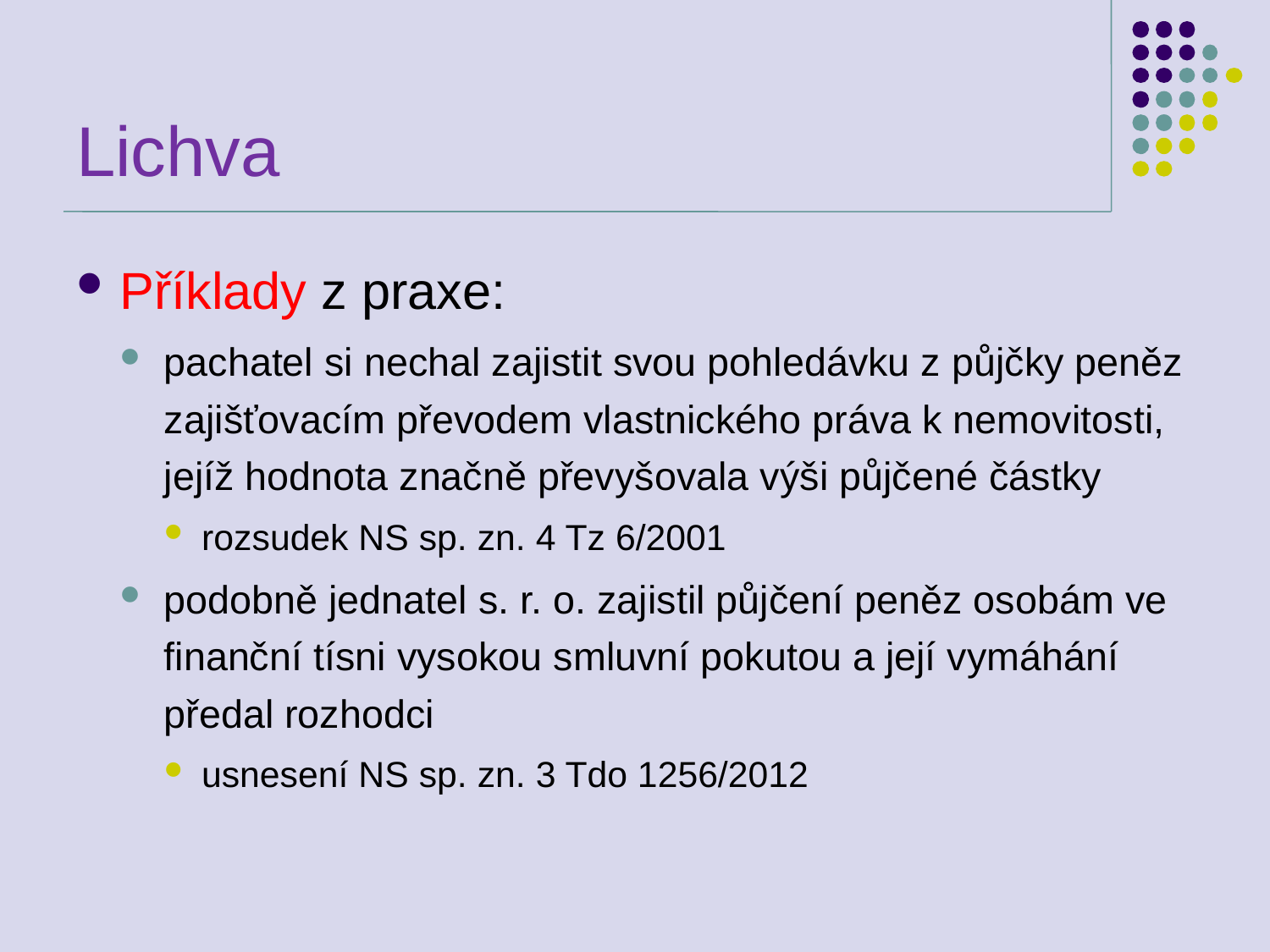

# Lichva
Příklady z praxe:
pachatel si nechal zajistit svou pohledávku z půjčky peněz zajišťovacím převodem vlastnického práva k nemovitosti, jejíž hodnota značně převyšovala výši půjčené částky
rozsudek NS sp. zn. 4 Tz 6/2001
podobně jednatel s. r. o. zajistil půjčení peněz osobám ve finanční tísni vysokou smluvní pokutou a její vymáhání předal rozhodci
usnesení NS sp. zn. 3 Tdo 1256/2012